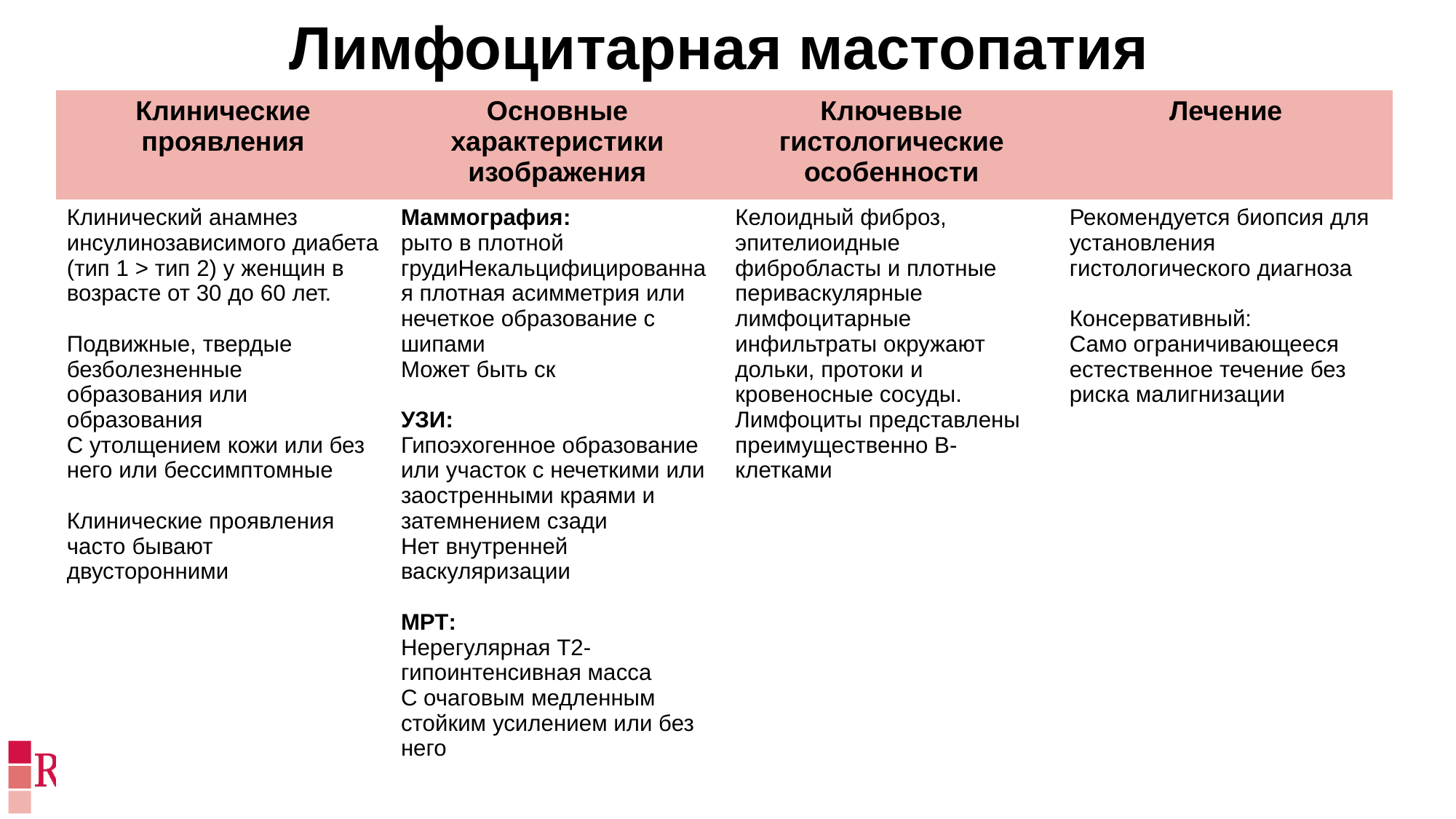

Лимфоцитарная мастопатия

| Клинические проявления | Основные характеристики изображения | Ключевые гистологические особенности | Лечение |
| --- | --- | --- | --- |
| Клинический анамнез инсулинозависимого диабета (тип 1 > тип 2) у женщин в возрасте от 30 до 60 лет. Подвижные, твердые безболезненные образования или образования С утолщением кожи или без него или бессимптомные Клинические проявления часто бывают двусторонними | Маммография: рыто в плотной грудиНекальцифицированная плотная асимметрия или нечеткое образование с шипами Может быть ск УЗИ: Гипоэхогенное образование или участок с нечеткими или заостренными краями и затемнением сзади Нет внутренней васкуляризации МРТ: Нерегулярная Т2-гипоинтенсивная масса С очаговым медленным стойким усилением или без него | Келоидный фиброз, эпителиоидные фибробласты и плотные периваскулярные лимфоцитарные инфильтраты окружают дольки, протоки и кровеносные сосуды. Лимфоциты представлены преимущественно В-клетками | Рекомендуется биопсия для установления гистологического диагноза Консервативный: Само ограничивающееся естественное течение без риска малигнизации |
RML
LMLO
RMCC